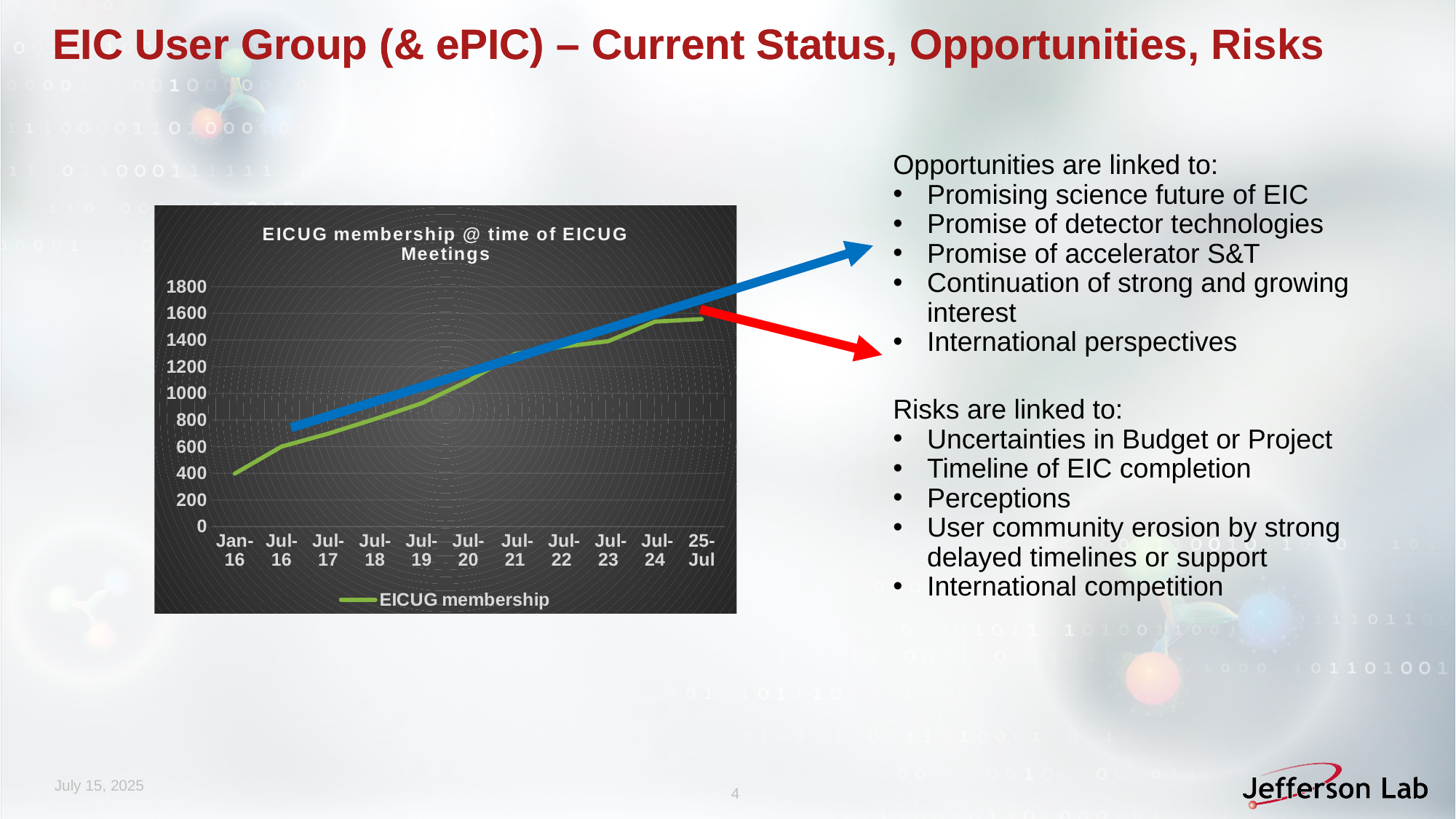

EIC User Group (& ePIC) – Current Status, Opportunities, Risks
# EIC User Group (& ePIC) – Current Status, Opportunities
Opportunities are linked to:
Promising science future of EIC
Promise of detector technologies
Promise of accelerator S&T
Continuation of strong and growing interest
International perspectives

### Chart: EICUG membership @ time of EICUG Meetings

| Category |  |
|---|---|
| Jan-16 | 397.0 |
| Jul-16 | 600.0 |
| Jul-17 | 697.0 |
| Jul-18 | 807.0 |
| Jul-19 | 925.0 |
| Jul-20 | 1092.0 |
|  Jul-21 | 1296.0 |
|  Jul-22 | 1349.0 |
|  Jul-23 | 1391.0 |
|  Jul-24 | 1538.0 |
| 25-Jul | 1557.0 |
Risks are linked to:
Uncertainties in Budget or Project
Timeline of EIC completion
Perceptions
User community erosion by strong delayed timelines or support
International competition